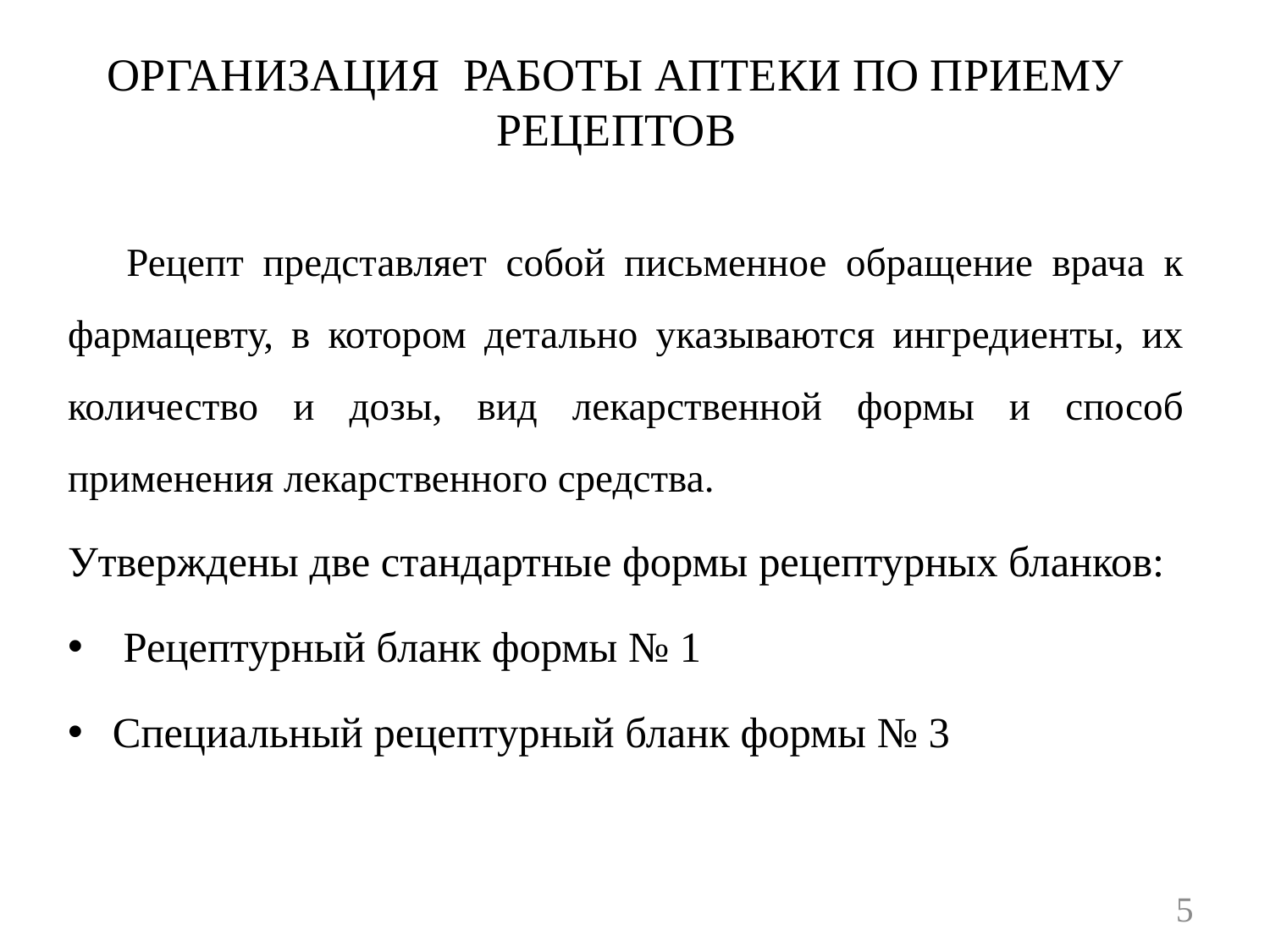

# ОРГАНИЗАЦИЯ  РАБОТЫ АПТЕКИ ПО ПРИЕМУ РЕЦЕПТОВ
Рецепт представляет собой письменное обращение врача к фармацевту, в котором детально указываются ингредиенты, их количество и дозы, вид лекарственной формы и способ применения лекарственного средства.
Утверждены две стандартные формы рецептурных бланков:
 Рецептурный бланк формы № 1
Специальный рецептурный бланк формы № 3
5